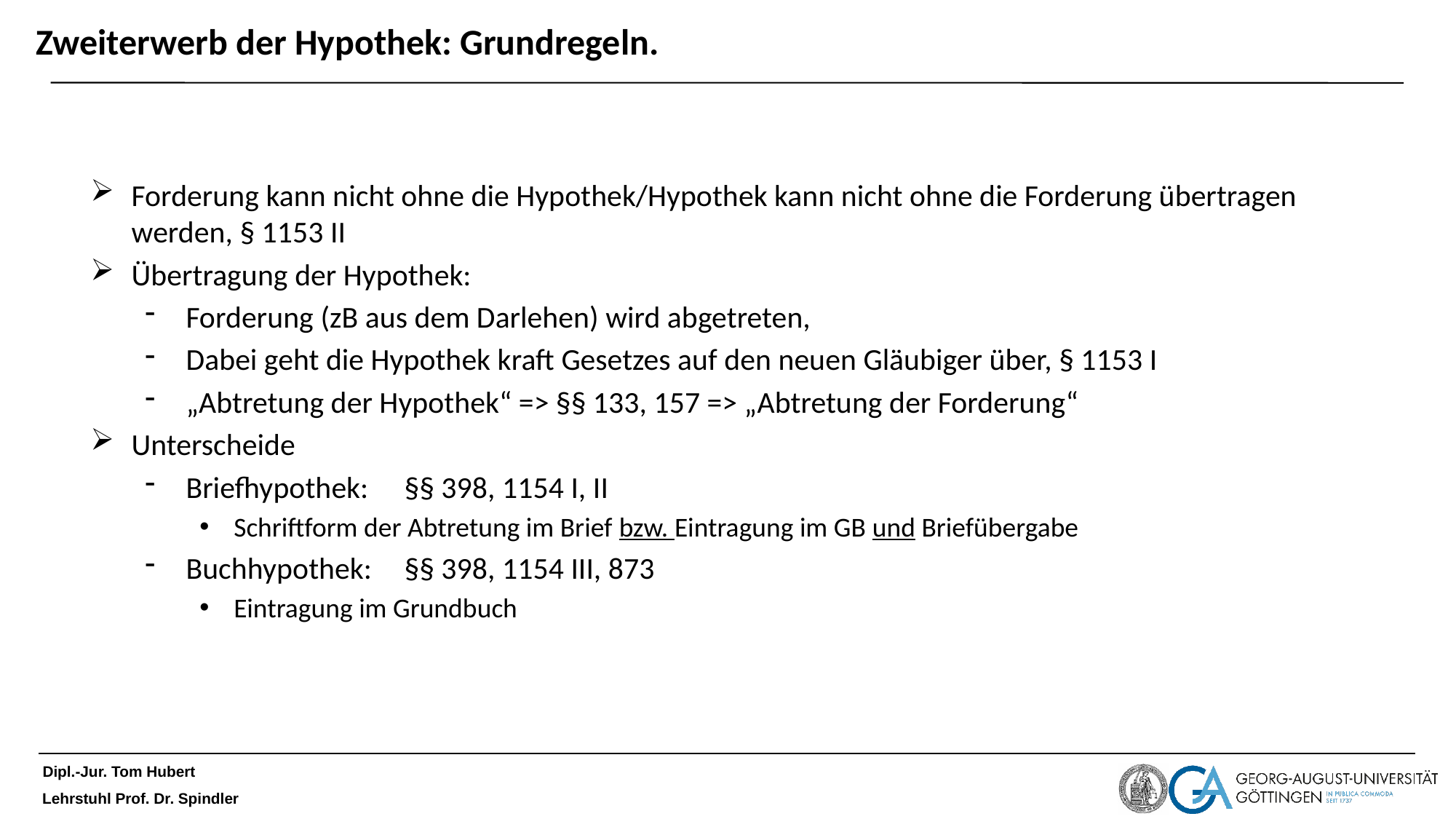

# Zweiterwerb der Hypothek: Grundregeln.
Forderung kann nicht ohne die Hypothek/Hypothek kann nicht ohne die Forderung übertragen werden, § 1153 II
Übertragung der Hypothek:
Forderung (zB aus dem Darlehen) wird abgetreten,
Dabei geht die Hypothek kraft Gesetzes auf den neuen Gläubiger über, § 1153 I
„Abtretung der Hypothek“ => §§ 133, 157 => „Abtretung der Forderung“
Unterscheide
Briefhypothek:	§§ 398, 1154 I, II
Schriftform der Abtretung im Brief bzw. Eintragung im GB und Briefübergabe
Buchhypothek:	§§ 398, 1154 III, 873
Eintragung im Grundbuch